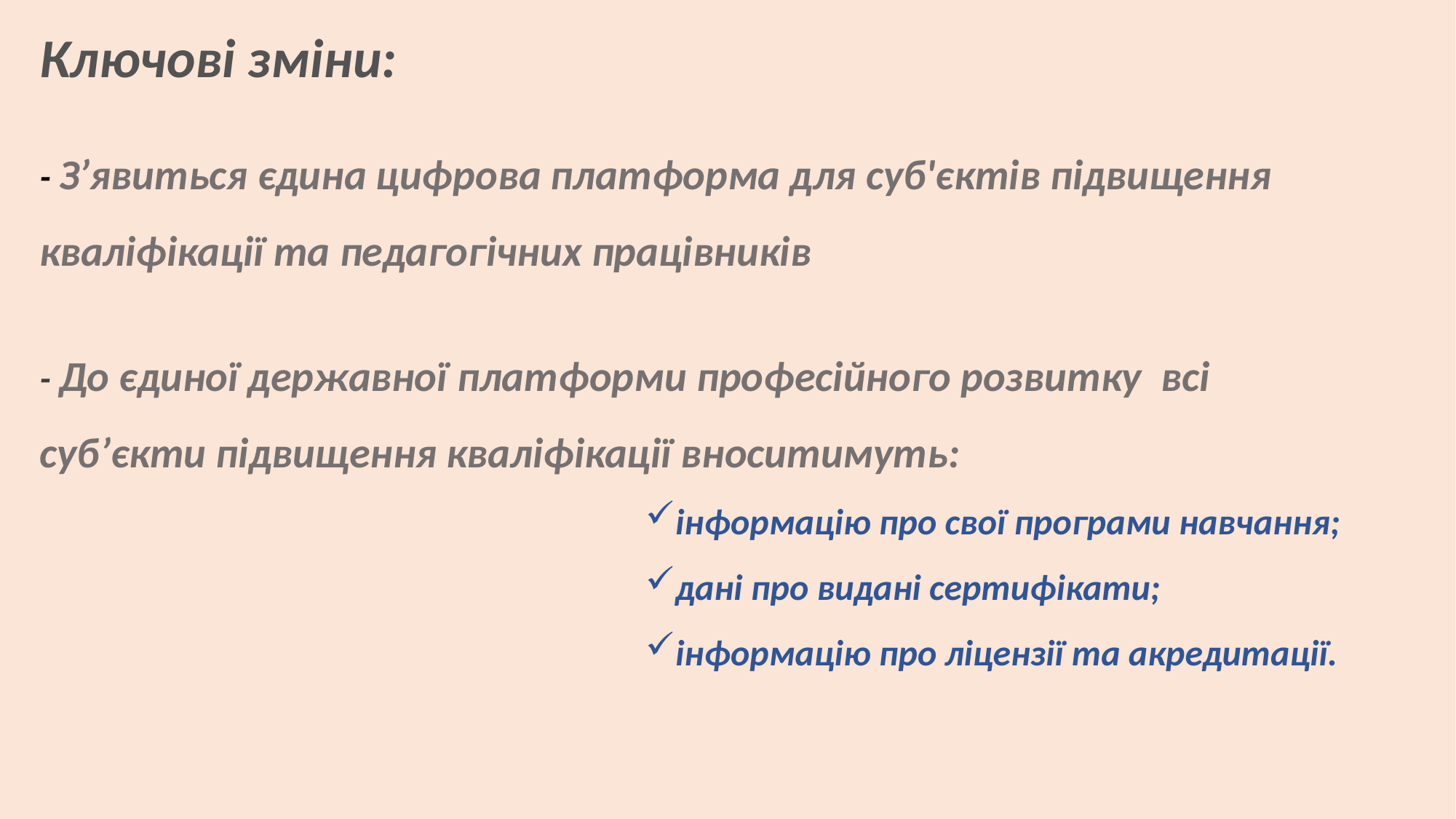

Ключові зміни:

- З’явиться єдина цифрова платформа для суб'єктів підвищення кваліфікації та педагогічних працівників

- До єдиної державної платформи професійного розвитку  всі суб’єкти підвищення кваліфікації вноситимуть:
інформацію про свої програми навчання;
дані про видані сертифікати;
інформацію про ліцензії та акредитації.